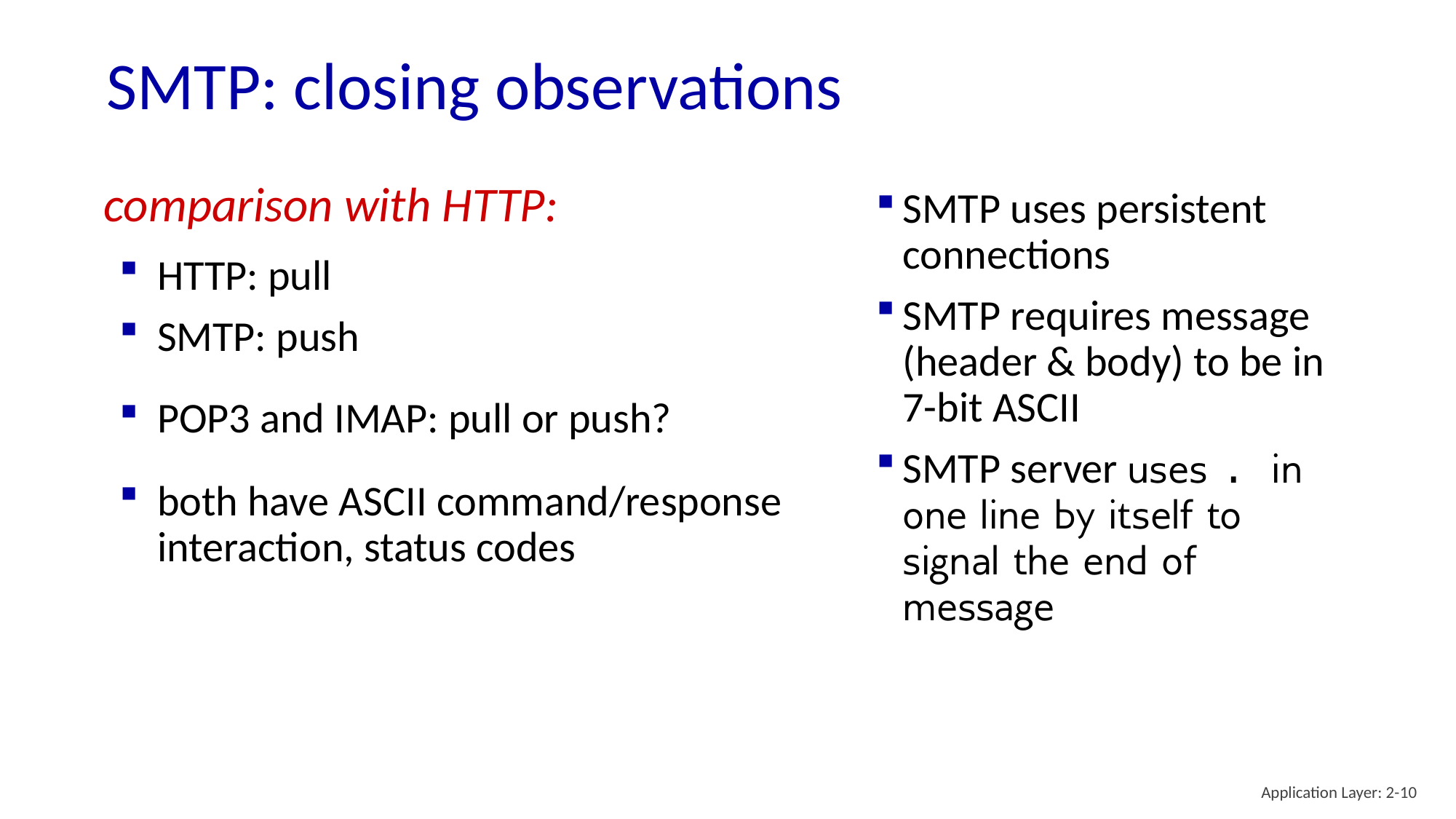

# SMTP: closing observations
comparison with HTTP:
HTTP: pull
SMTP: push
POP3 and IMAP: pull or push?
both have ASCII command/response interaction, status codes
SMTP uses persistent connections
SMTP requires message (header & body) to be in 7-bit ASCII
SMTP server uses . in one line by itself to signal the end of message
Application Layer: 2-10